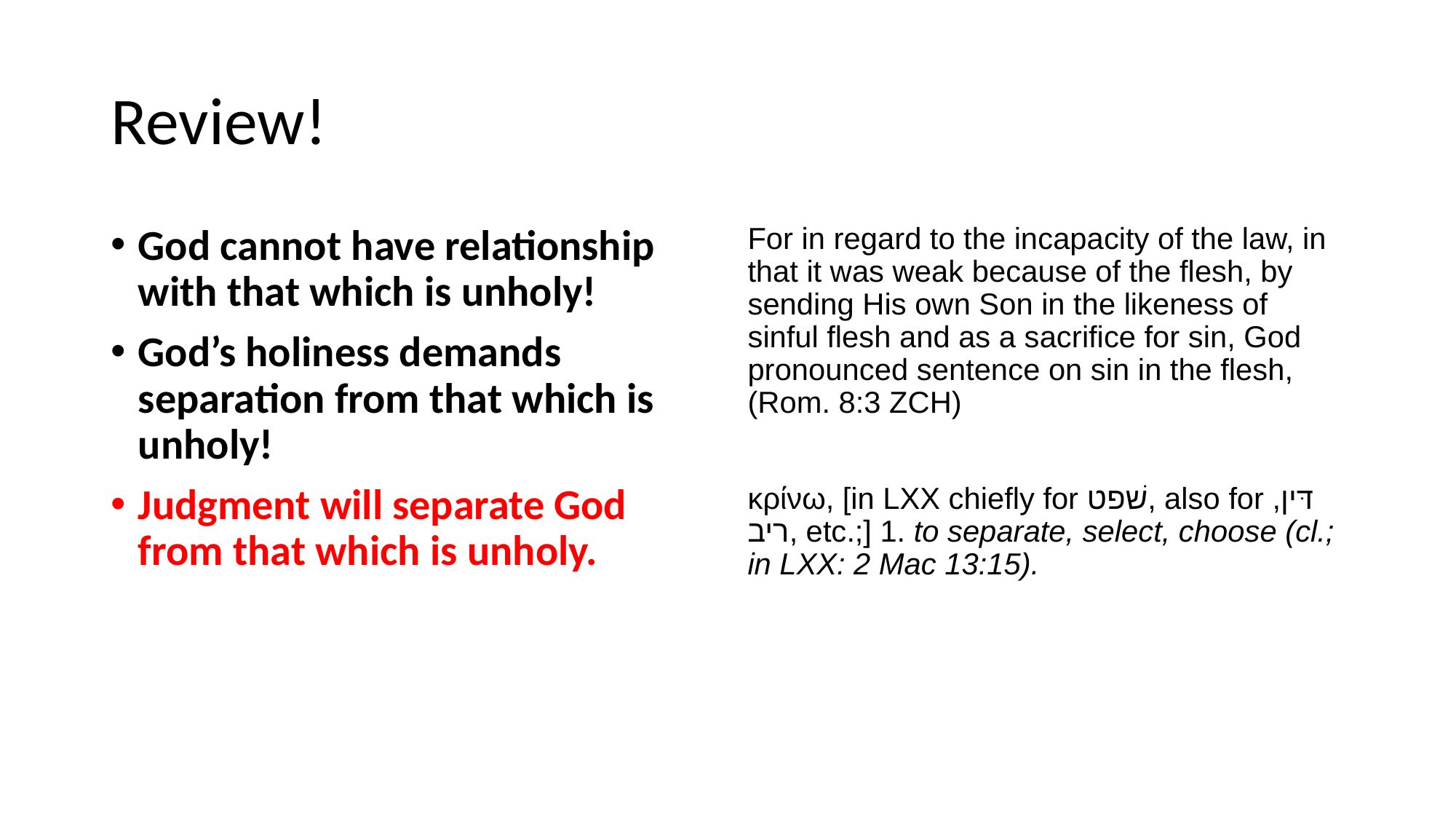

# Review!
God cannot have relationship with that which is unholy!
God’s holiness demands separation from that which is unholy!
Judgment will separate God from that which is unholy.
For in regard to the incapacity of the law, in that it was weak because of the flesh, by sending His own Son in the likeness of sinful flesh and as a sacrifice for sin, God pronounced sentence on sin in the flesh, (Rom. 8:3 ZCH)

κρίνω, [in LXX chiefly for שׁפט, also for דּין, ריב, etc.;] 1. to separate, select, choose (cl.; in LXX: 2 Mac 13:15).